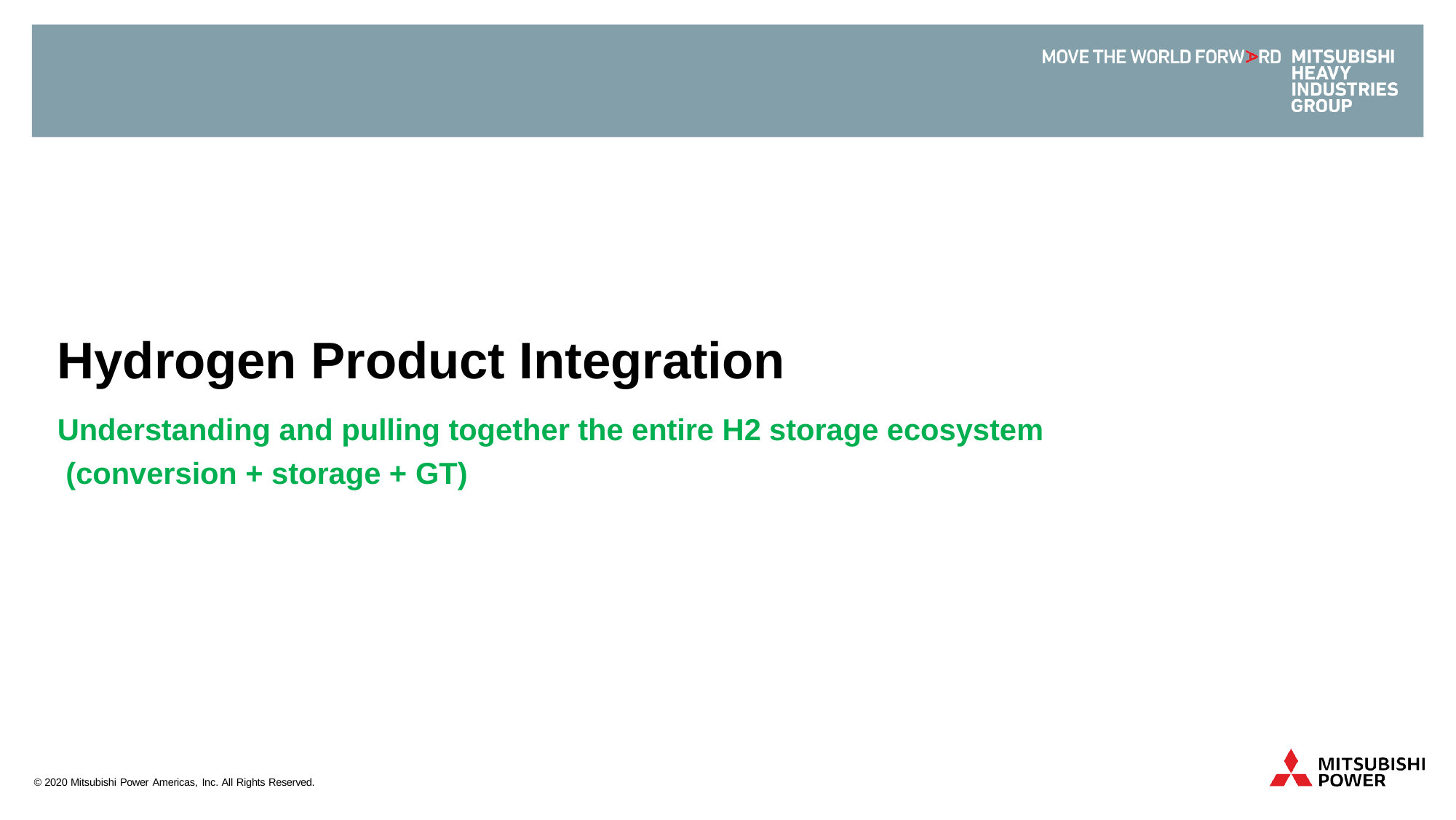

Hydrogen Product Integration
Understanding and pulling together the entire H2 storage ecosystem  (conversion + storage + GT)
© 2020 Mitsubishi Power Americas, Inc. All Rights Reserved.